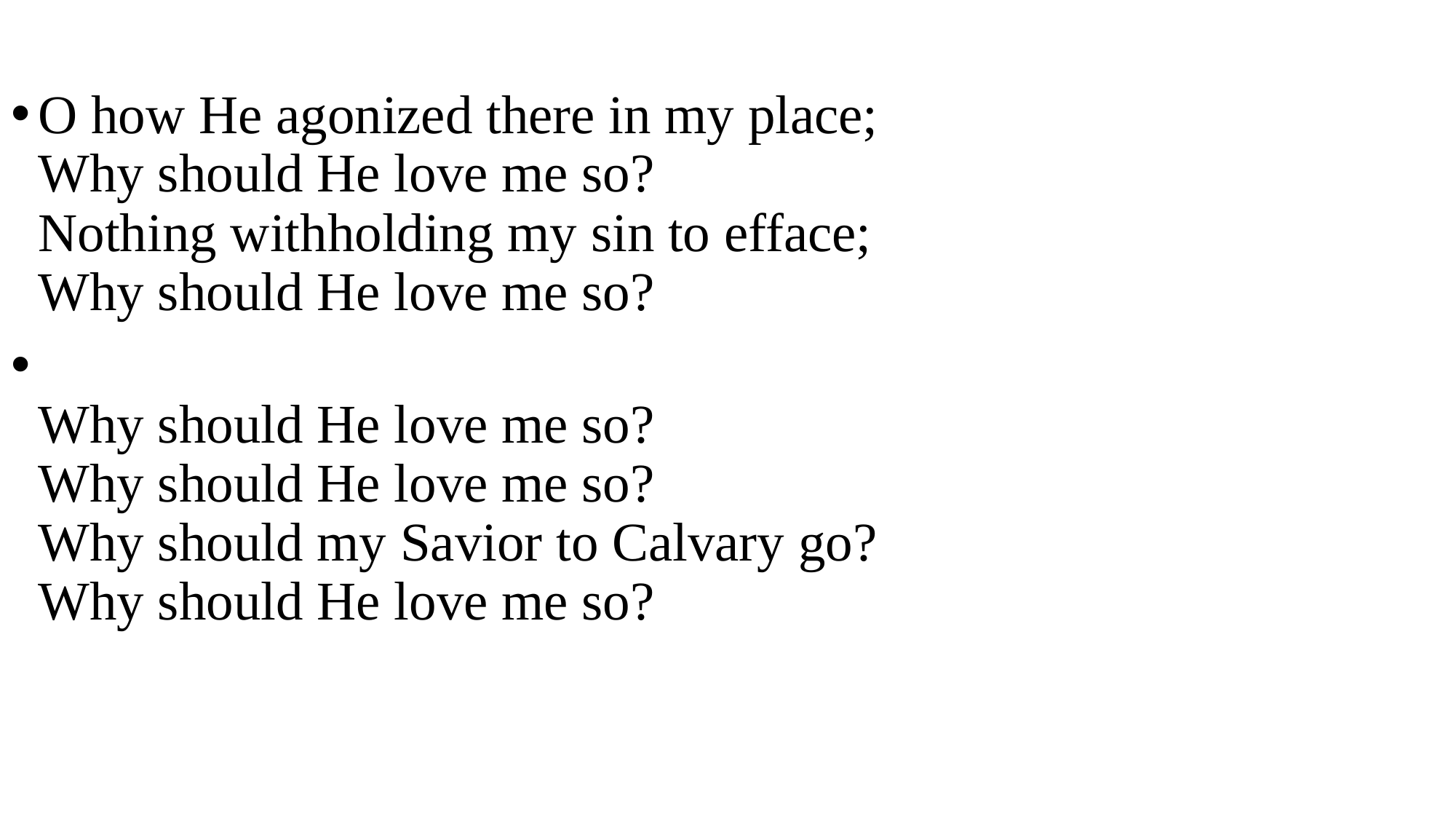

O how He agonized there in my place;
Why should He love me so?
Nothing withholding my sin to efface;
Why should He love me so?
Why should He love me so?
Why should He love me so?
Why should my Savior to Calvary go?
Why should He love me so?